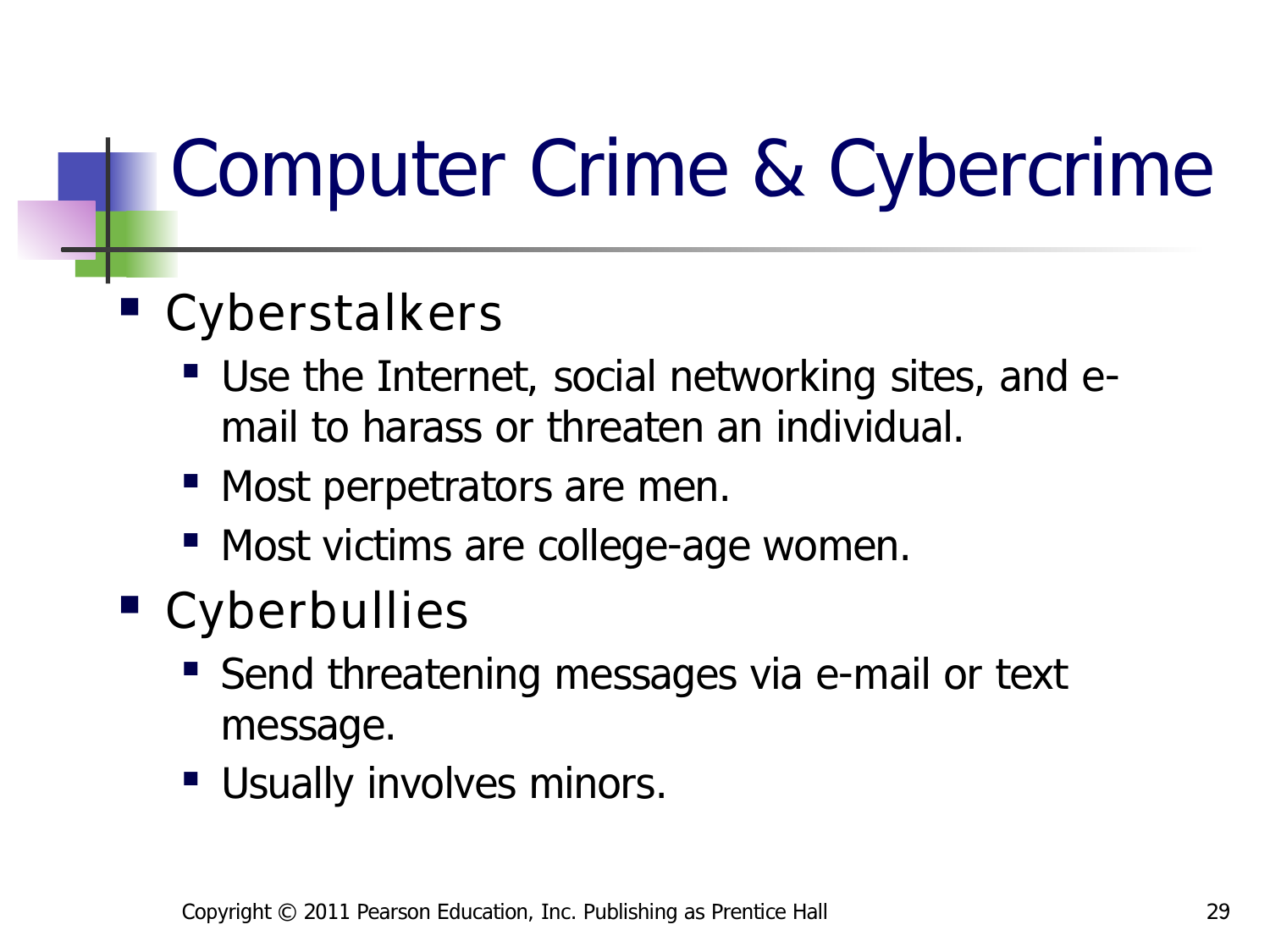

# Computer Crime & Cybercrime
Cyberstalkers
Use the Internet, social networking sites, and e-mail to harass or threaten an individual.
Most perpetrators are men.
Most victims are college-age women.
Cyberbullies
Send threatening messages via e-mail or text message.
Usually involves minors.
Copyright © 2011 Pearson Education, Inc. Publishing as Prentice Hall
29